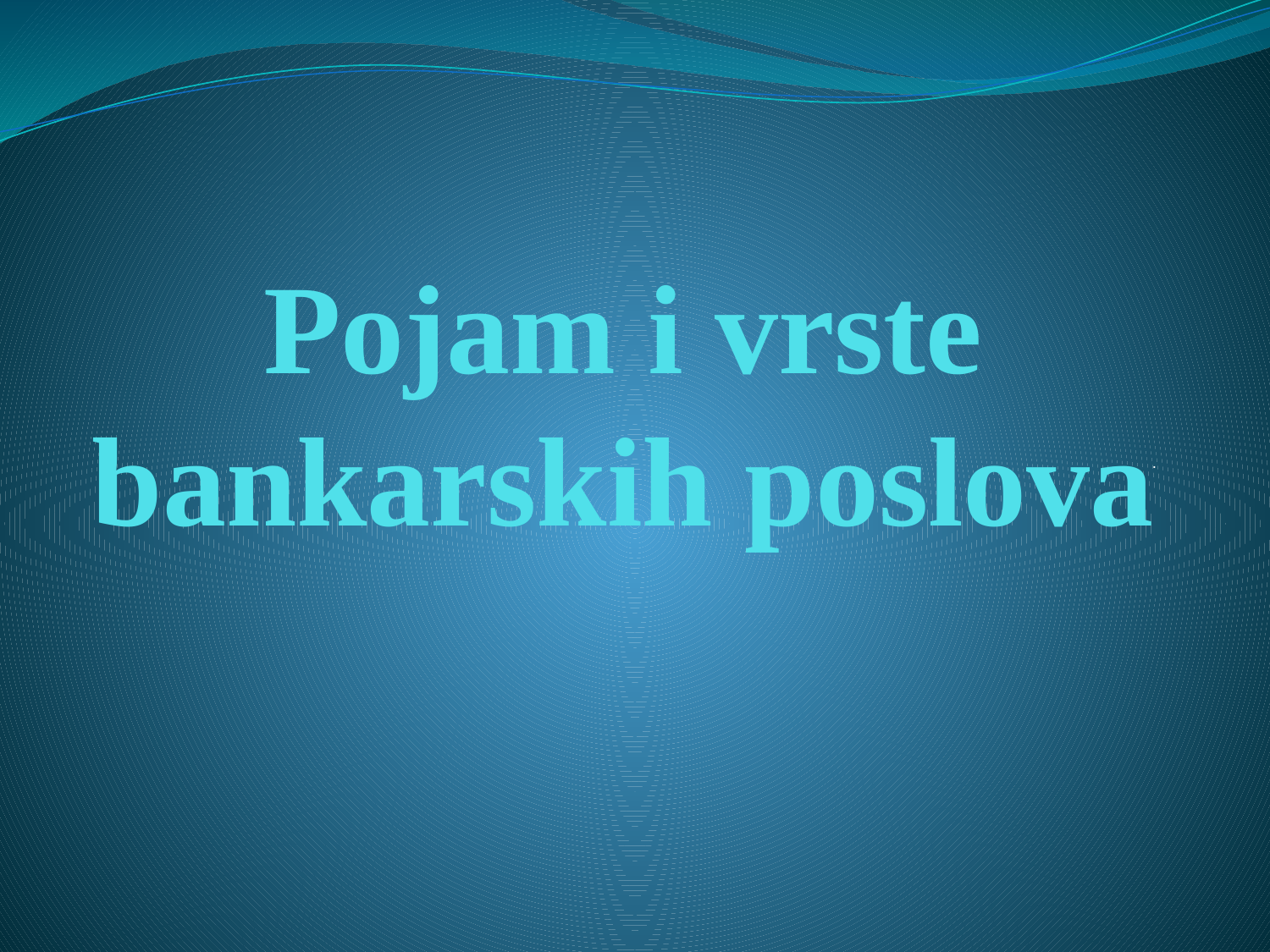

# Pojam i vrste bankarskih poslova
.